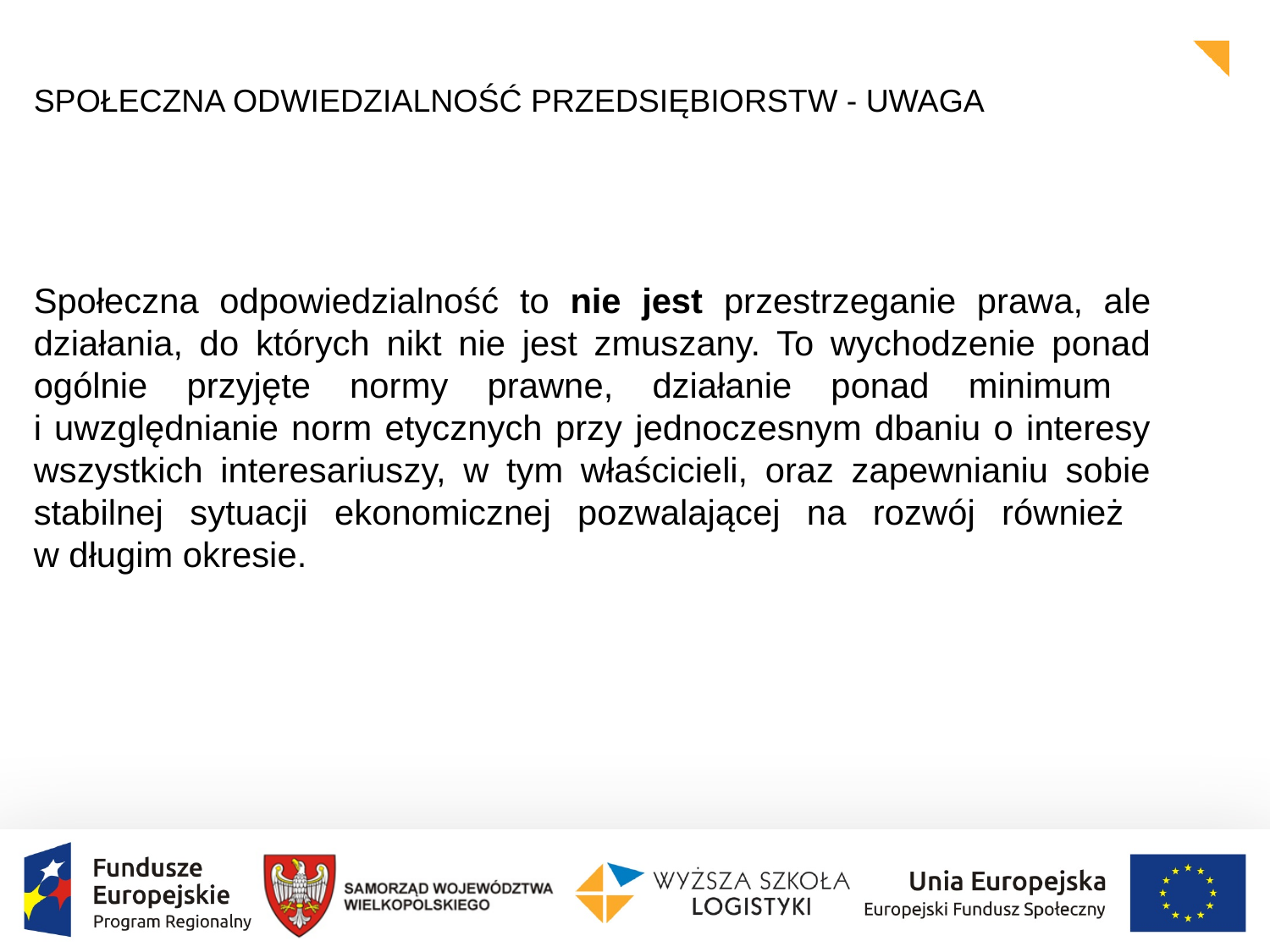

# SPOŁECZNA ODWIEDZIALNOŚĆ PRZEDSIĘBIORSTW - UWAGA

Społeczna odpowiedzialność to nie jest przestrzeganie prawa, ale działania, do których nikt nie jest zmuszany. To wychodzenie ponad ogólnie przyjęte normy prawne, działanie ponad minimum
i uwzględnianie norm etycznych przy jednoczesnym dbaniu o interesy wszystkich interesariuszy, w tym właścicieli, oraz zapewnianiu sobie stabilnej sytuacji ekonomicznej pozwalającej na rozwój również
w długim okresie.
A. Rudnicka, CSR – doskonalenie relacji społecznych w firmie, Wolters Kluwer Polska, Warszawa 2012, s. 37–38